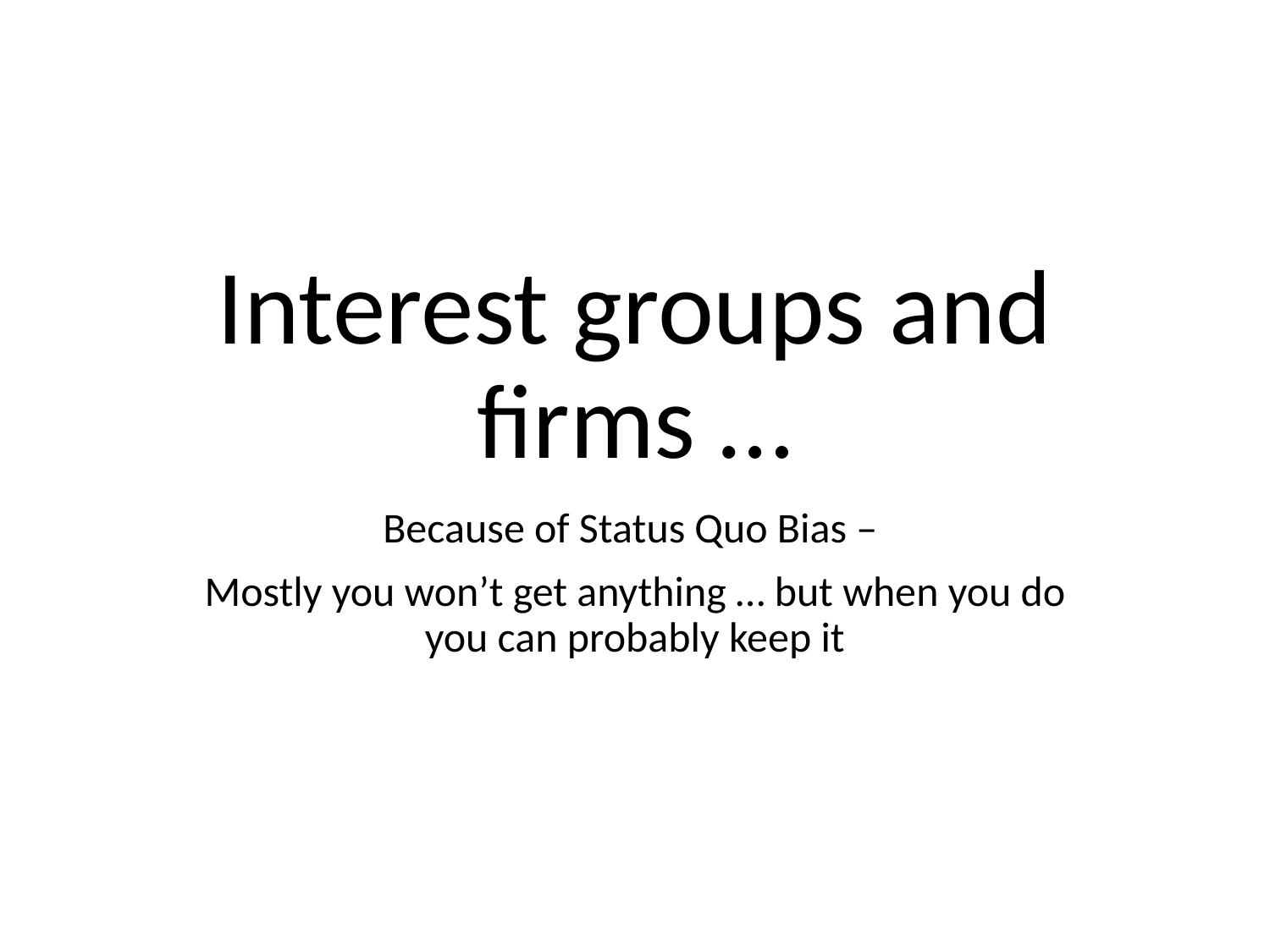

# Interest groups and firms …
Because of Status Quo Bias –
Mostly you won’t get anything … but when you do you can probably keep it